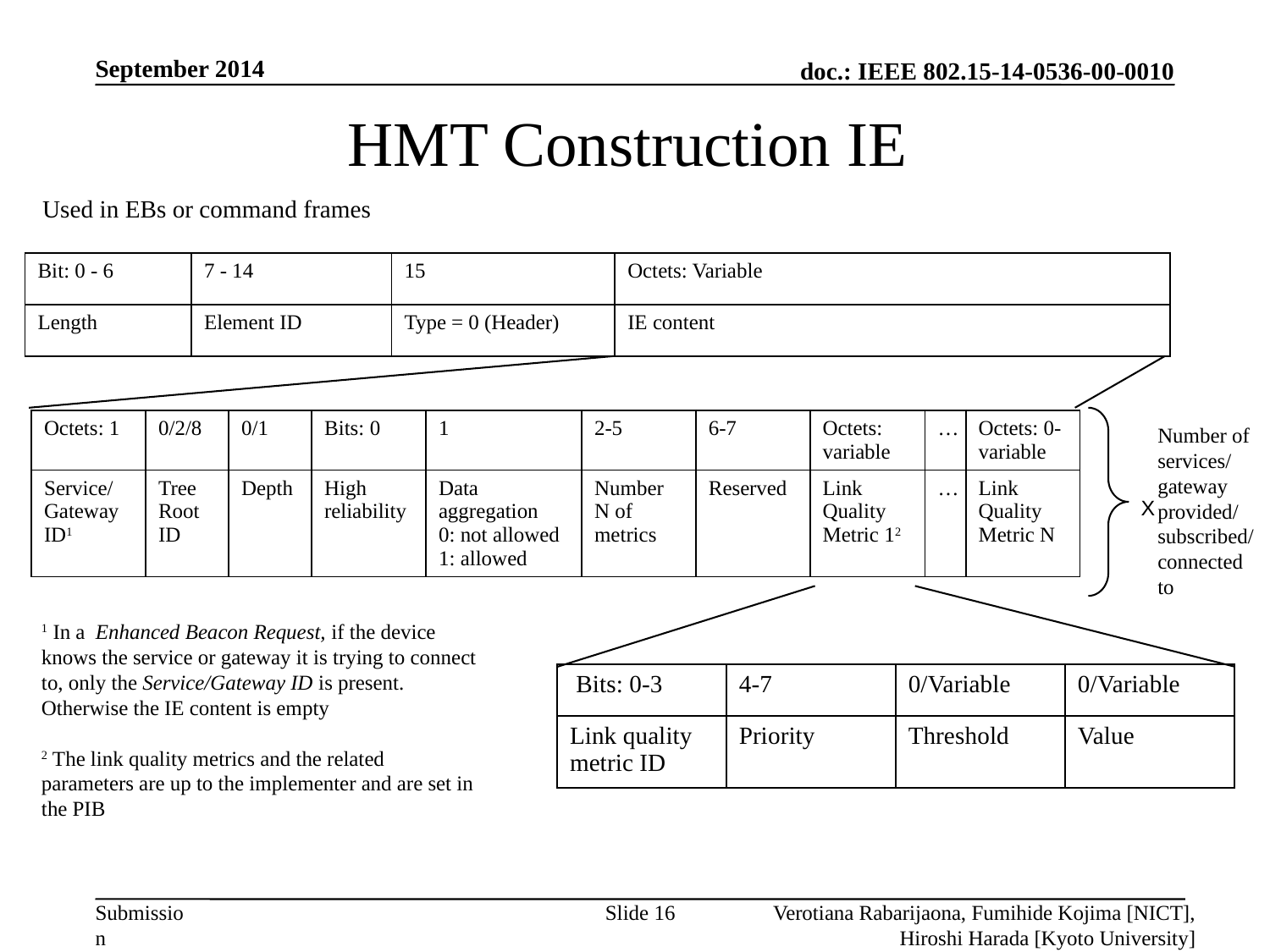

September 2014
# HMT Construction IE
Used in EBs or command frames
| Bit: 0 - 6 | 7 - 14 | 15 | Octets: Variable |
| --- | --- | --- | --- |
| Length | Element ID | Type = 0 (Header) | IE content |

| Octets: 1 | 0/2/8 | 0/1 | Bits: 0 | 1 | 2-5 | 6-7 | Octets: variable | … | Octets: 0-variable |
| --- | --- | --- | --- | --- | --- | --- | --- | --- | --- |
| Service/ Gateway ID1 | Tree Root ID | Depth | High reliability | Data aggregation 0: not allowed 1: allowed | Number N of metrics | Reserved | Link Quality Metric 12 | … | Link Quality Metric N |
Number of services/
gateway provided/
subscribed/connected to
X
1 In a  Enhanced Beacon Request, if the device knows the service or gateway it is trying to connect to, only the Service/Gateway ID is present. Otherwise the IE content is empty

2 The link quality metrics and the related parameters are up to the implementer and are set in the PIB
| Bits: 0-3 | 4-7 | 0/Variable | 0/Variable |
| --- | --- | --- | --- |
| Link quality metric ID | Priority | Threshold | Value |
Slide 16
Verotiana Rabarijaona, Fumihide Kojima [NICT], Hiroshi Harada [Kyoto University]